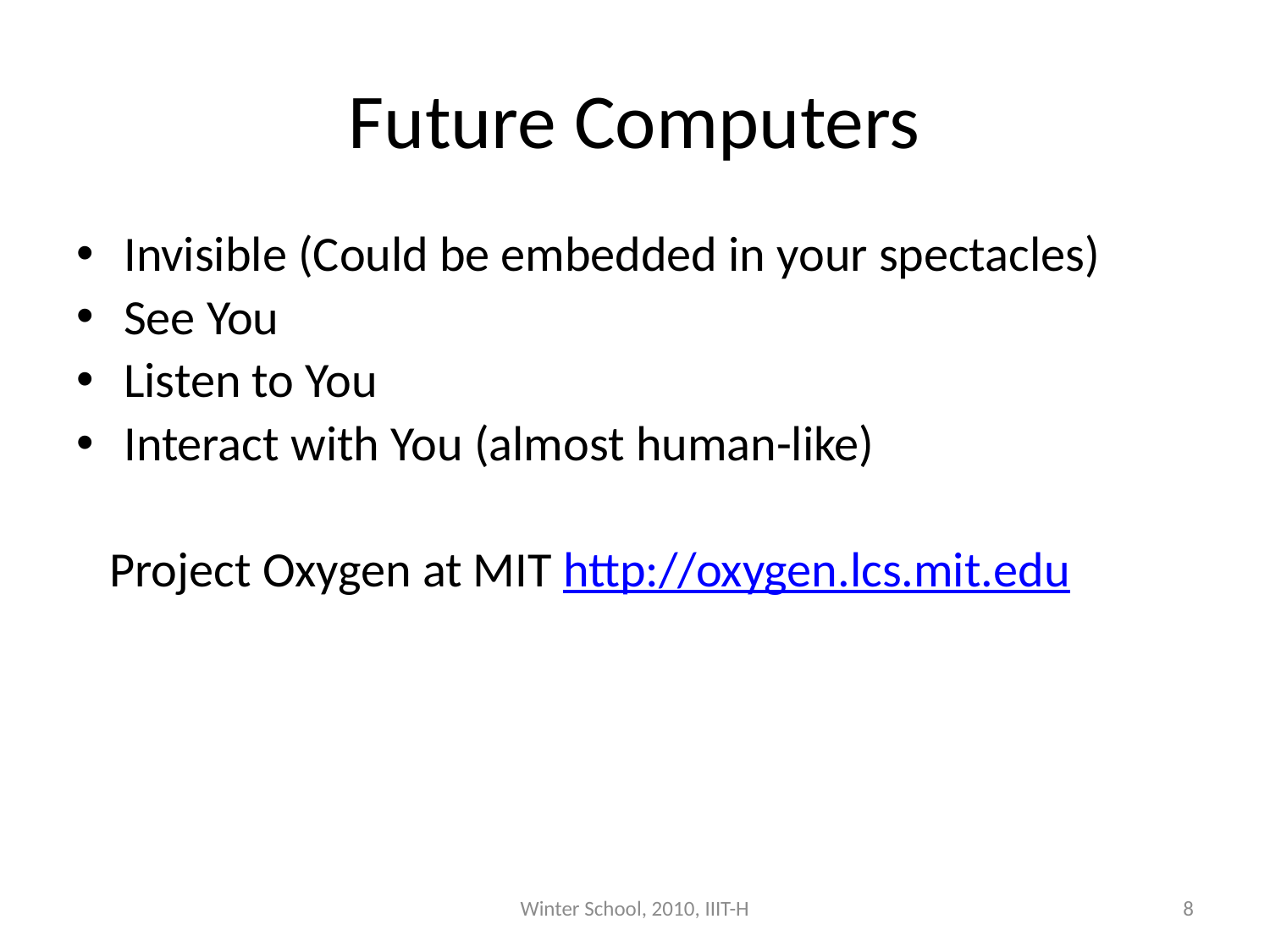

# Future Computers
Invisible (Could be embedded in your spectacles)
See You
Listen to You
Interact with You (almost human-like)

   Project Oxygen at MIT http://oxygen.lcs.mit.edu

Winter School, 2010, IIIT-H
8